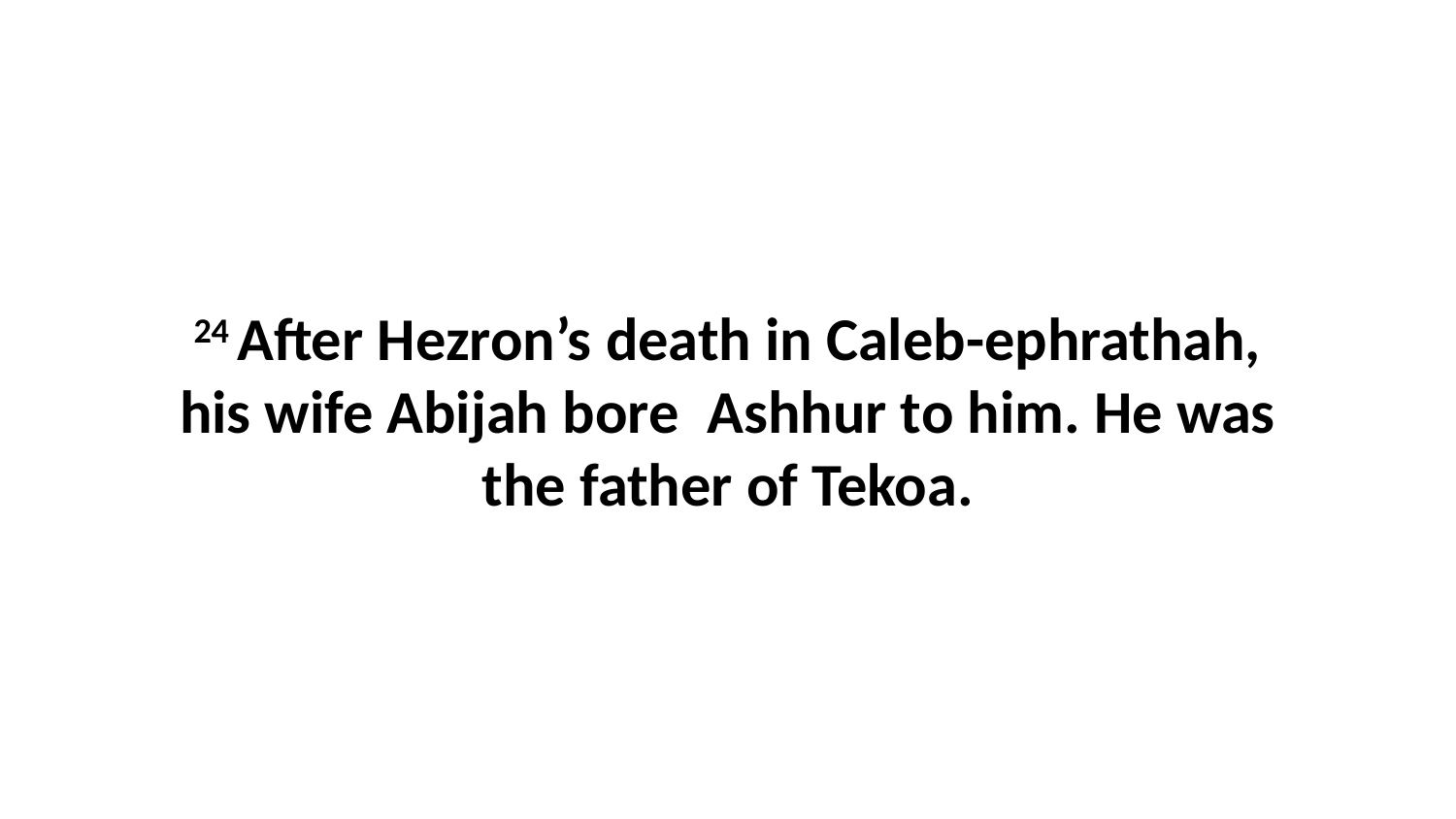

24 After Hezron’s death in Caleb-ephrathah, his wife Abijah bore  Ashhur to him. He was the father of Tekoa.